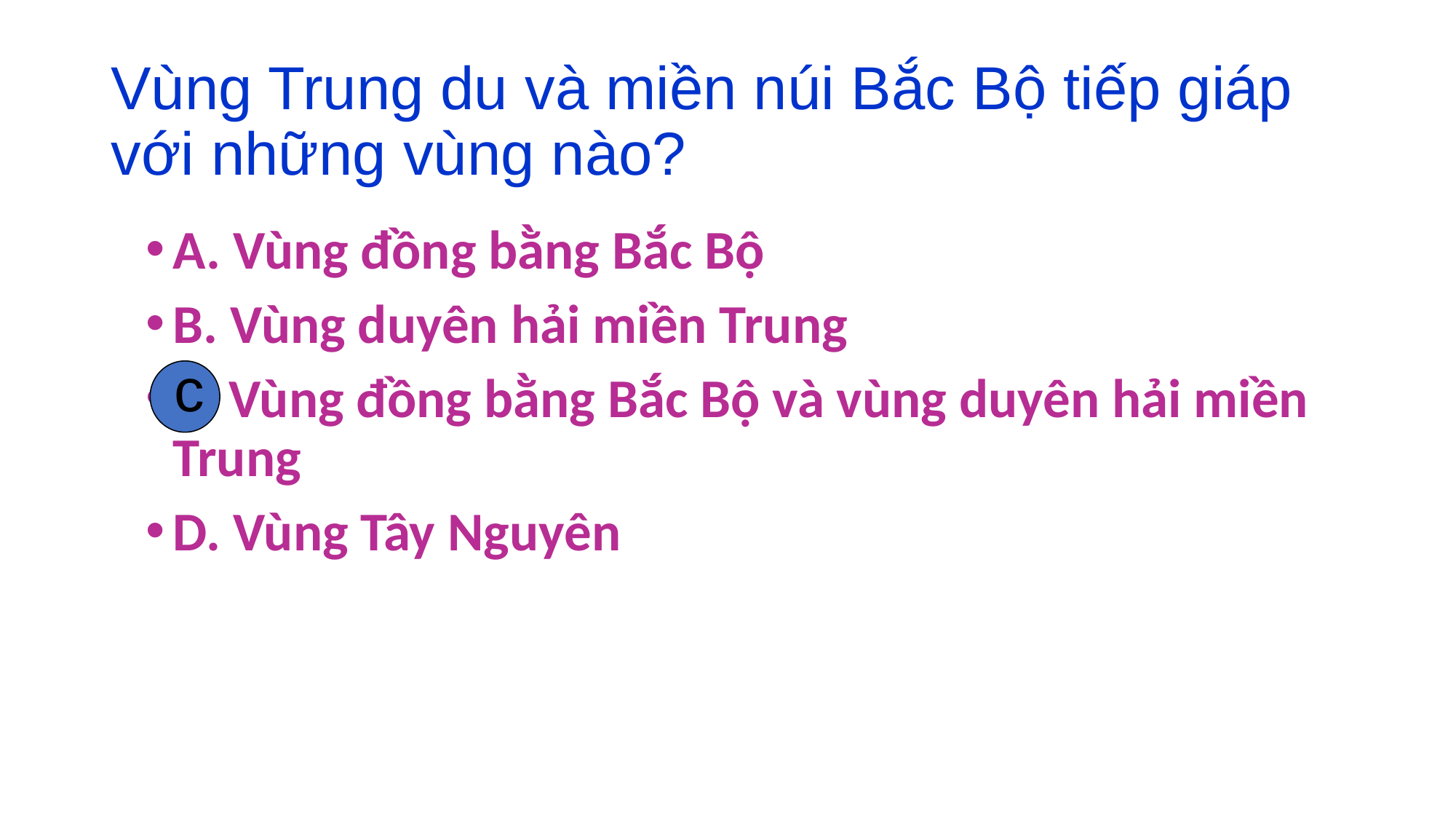

Vùng Trung du và miền núi Bắc Bộ tiếp giáp với những vùng nào?
A. Vùng đồng bằng Bắc Bộ
B. Vùng duyên hải miền Trung
C. Vùng đồng bằng Bắc Bộ và vùng duyên hải miền Trung
D. Vùng Tây Nguyên
c